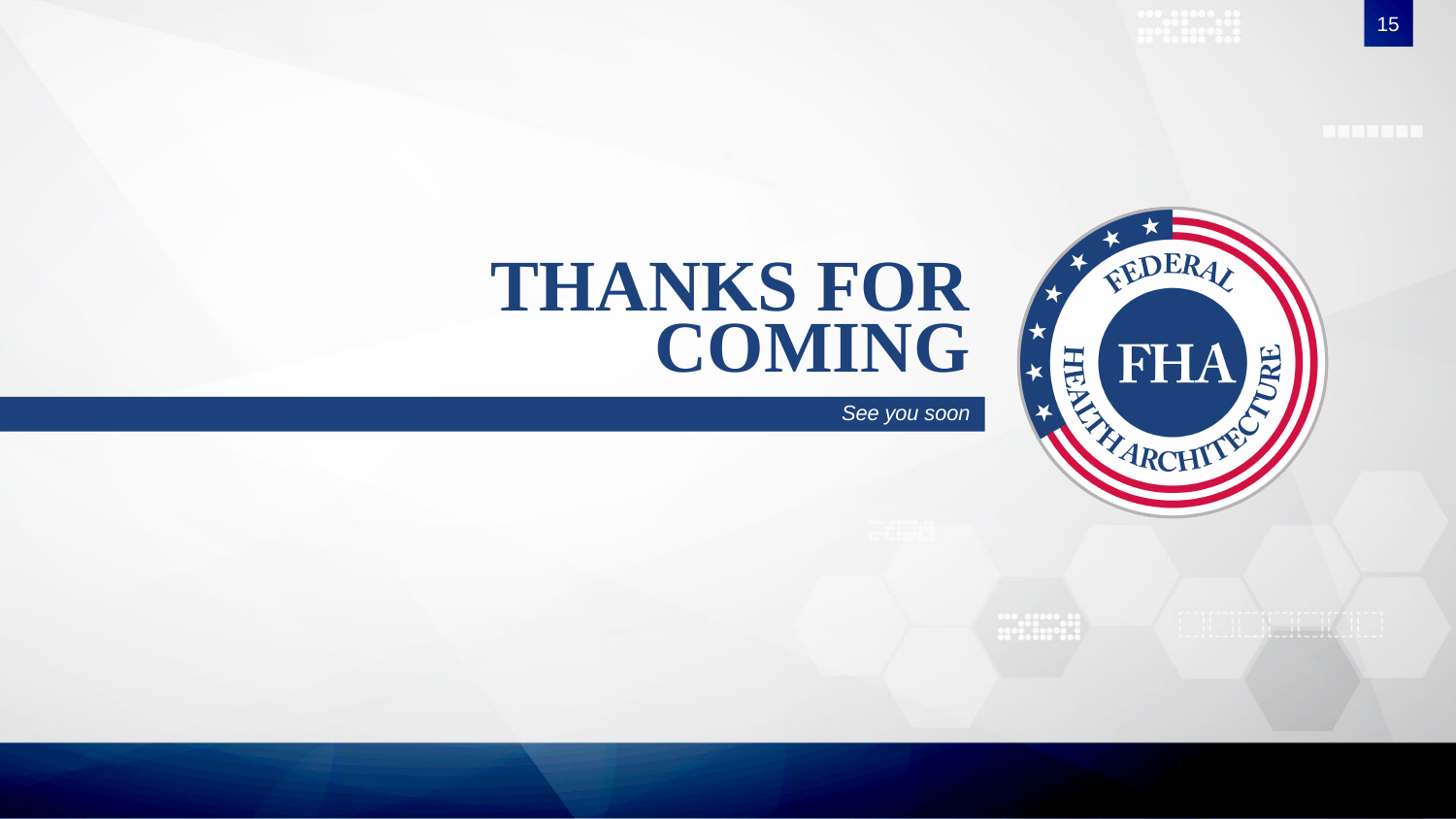

15
# THANKS FOR COMING
See you soon